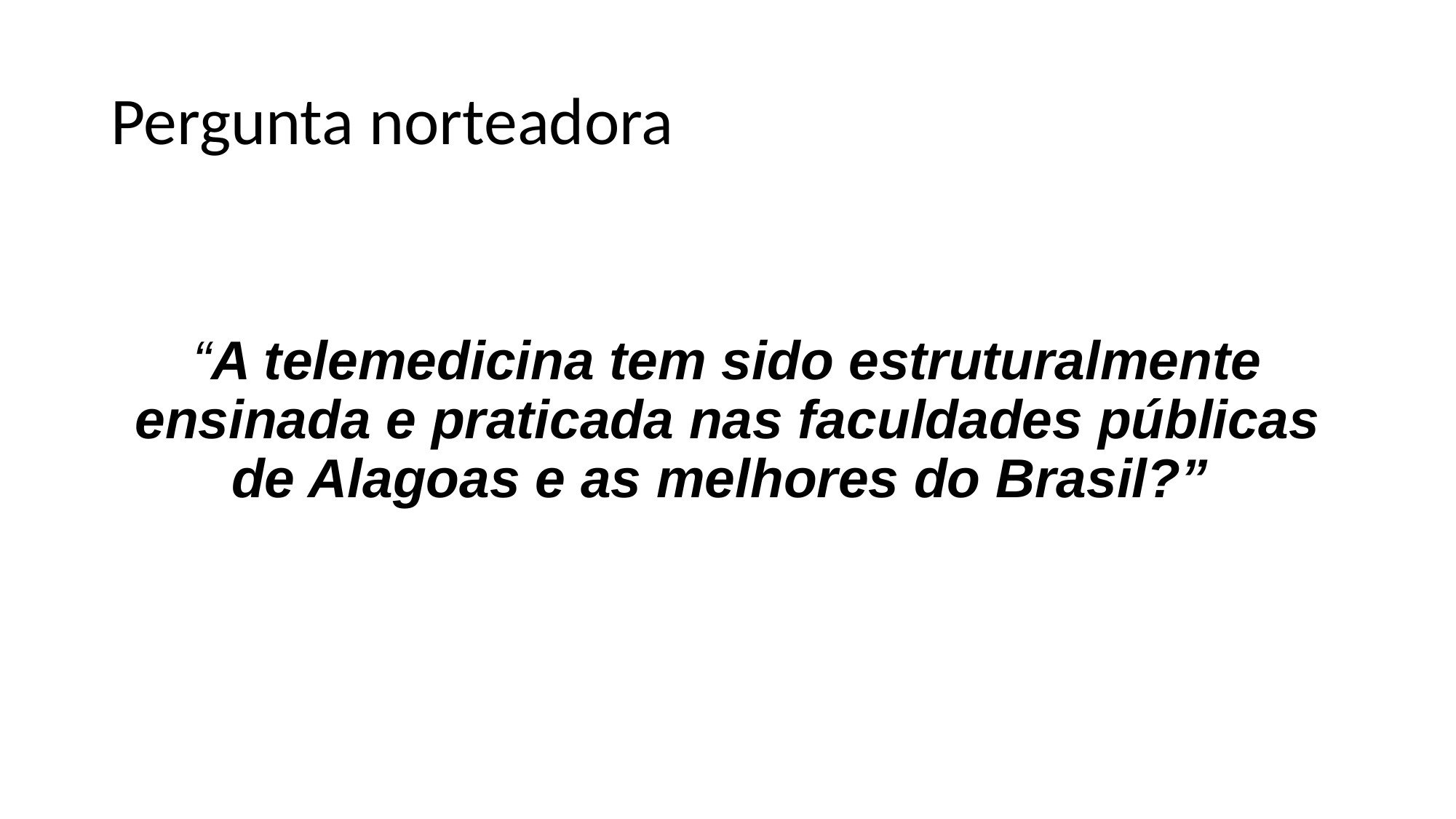

# Pergunta norteadora
“A telemedicina tem sido estruturalmente ensinada e praticada nas faculdades públicas de Alagoas e as melhores do Brasil?”